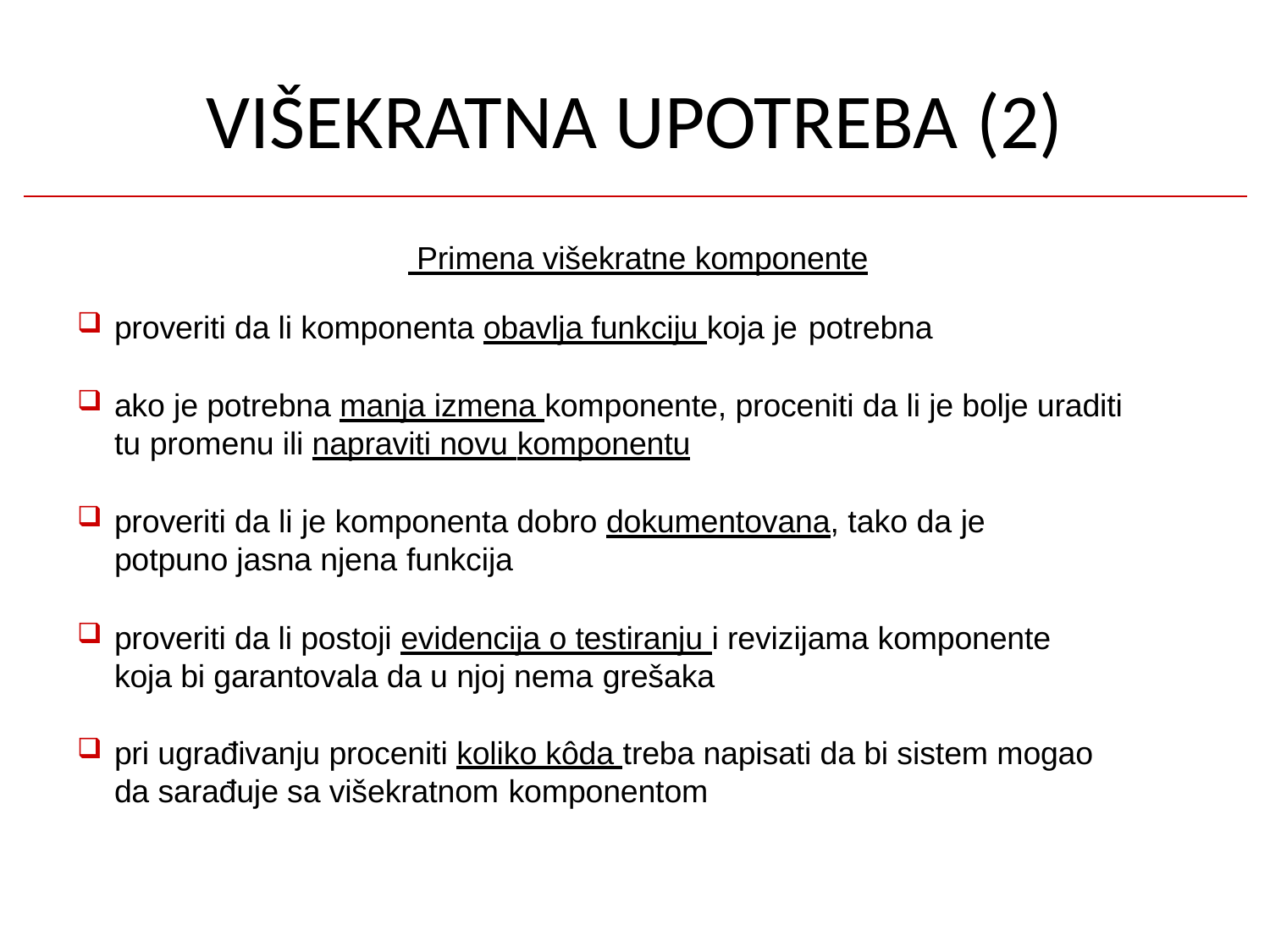

# VIŠEKRATNA UPOTREBA (2)

 Primena višekratne komponente

proveriti da li komponenta obavlja funkciju koja je potrebna

ako je potrebna manja izmena komponente, proceniti da li je bolje uraditi  tu promenu ili napraviti novu komponentu

proveriti da li je komponenta dobro dokumentovana, tako da je
potpuno jasna njena funkcija

proveriti da li postoji evidencija o testiranju i revizijama komponente  koja bi garantovala da u njoj nema grešaka

pri ugrađivanju proceniti koliko kôda treba napisati da bi sistem mogao  da sarađuje sa višekratnom komponentom